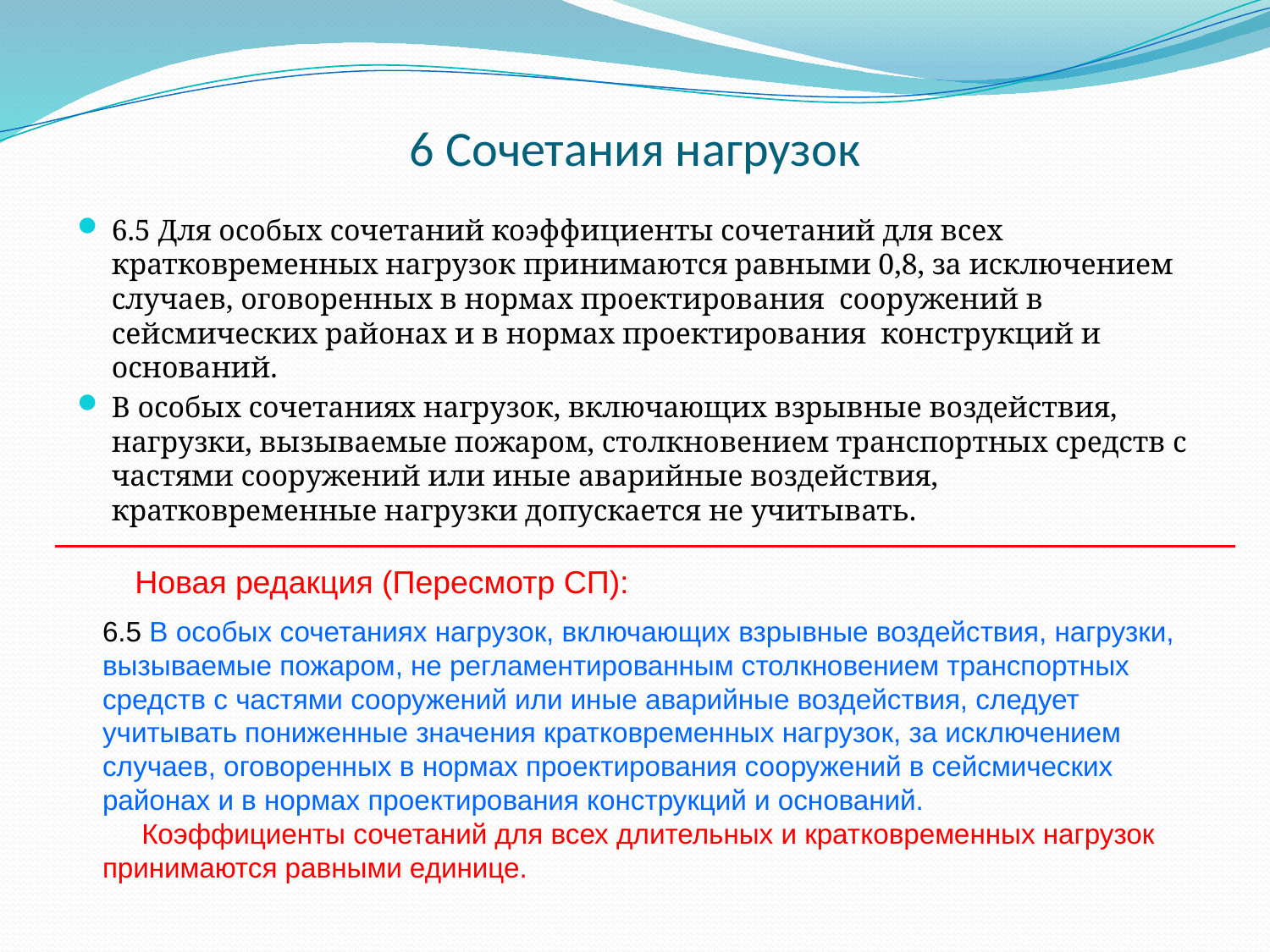

# 6 Сочетания нагрузок
6.5 Для особых сочетаний коэффициенты сочетаний для всех кратковременных нагрузок принимаются равными 0,8, за исключением случаев, оговоренных в нормах проектирования  сооружений в сейсмических районах и в нормах проектирования  конструкций и оснований.
В особых сочетаниях нагрузок, включающих взрывные воздействия, нагрузки, вызываемые пожаром, столкновением транспортных средств с частями сооружений или иные аварийные воздействия, кратковременные нагрузки допускается не учитывать.
Новая редакция (Пересмотр СП):
6.5 В особых сочетаниях нагрузок, включающих взрывные воздействия, нагрузки,
вызываемые пожаром, не регламентированным столкновением транспортных средств с частями сооружений или иные аварийные воздействия, следует учитывать пониженные значения кратковременных нагрузок, за исключением случаев, оговоренных в нормах проектирования сооружений в сейсмических районах и в нормах проектирования конструкций и оснований.
     Коэффициенты сочетаний для всех длительных и кратковременных нагрузок принимаются равными единице.